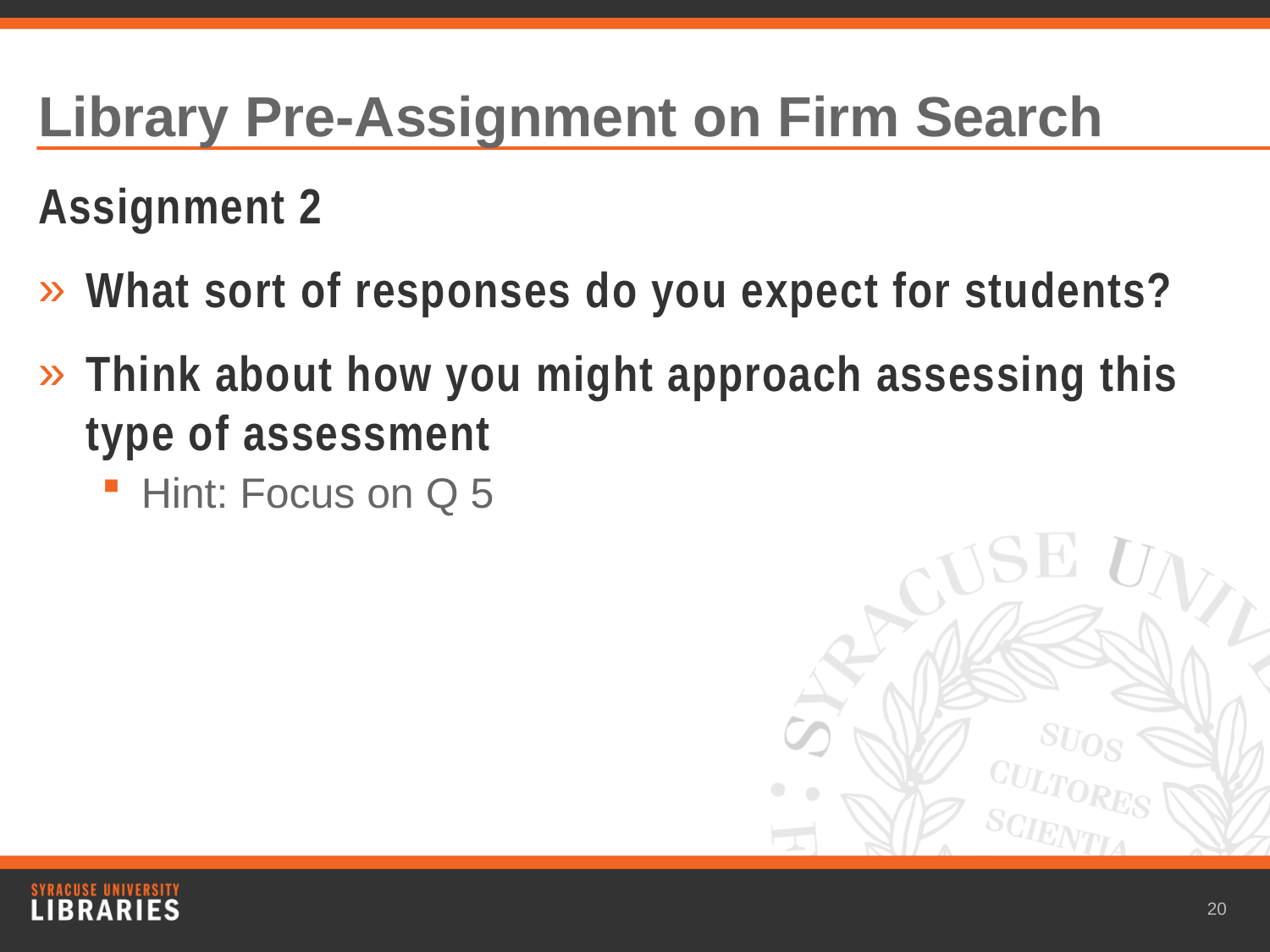

# Library Pre-Assignment on Firm Search
Assignment 2
What sort of responses do you expect for students?
Think about how you might approach assessing this type of assessment
Hint: Focus on Q 5

20